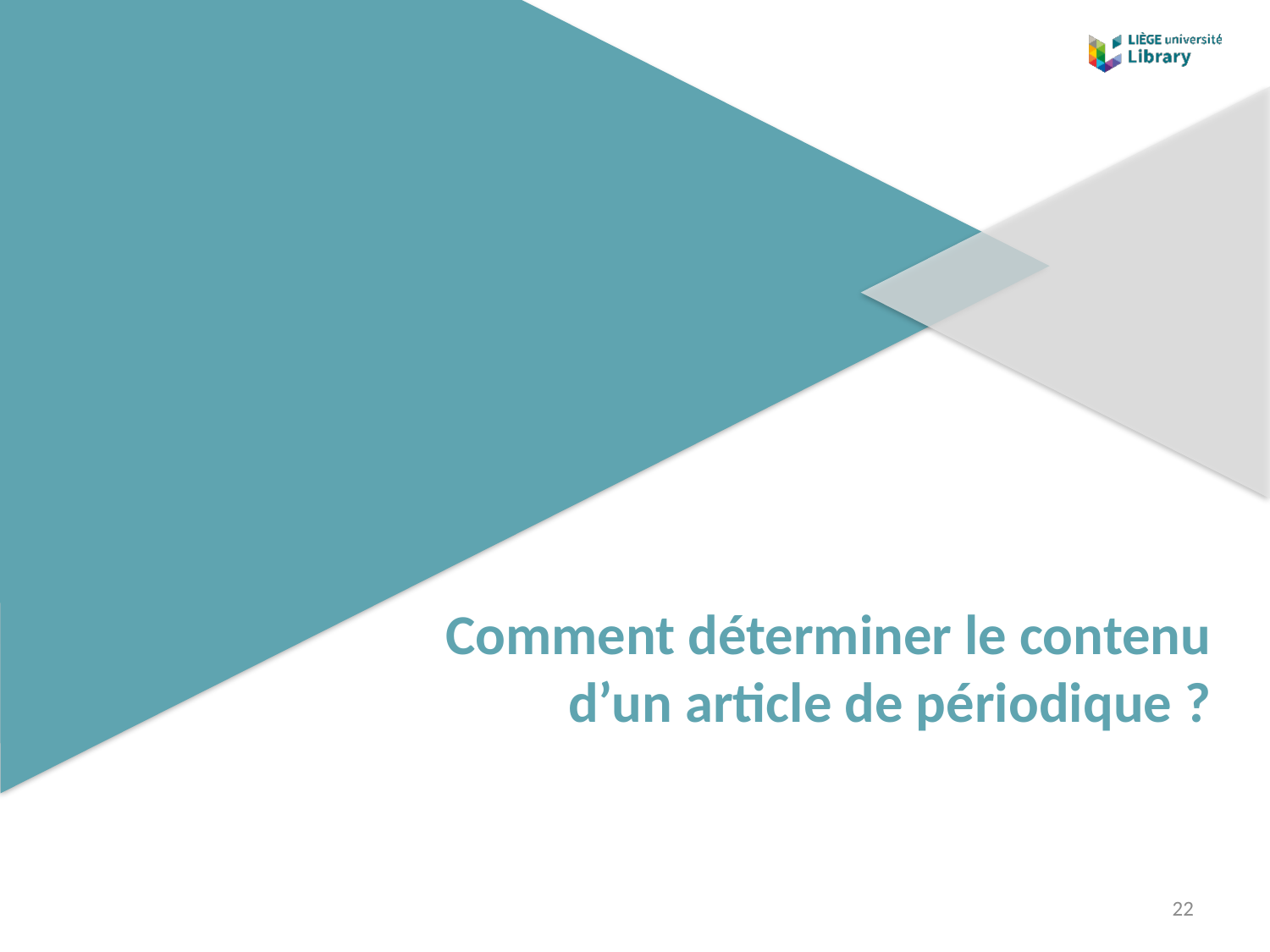

# Comment déterminer le contenu d’un article de périodique ?
22